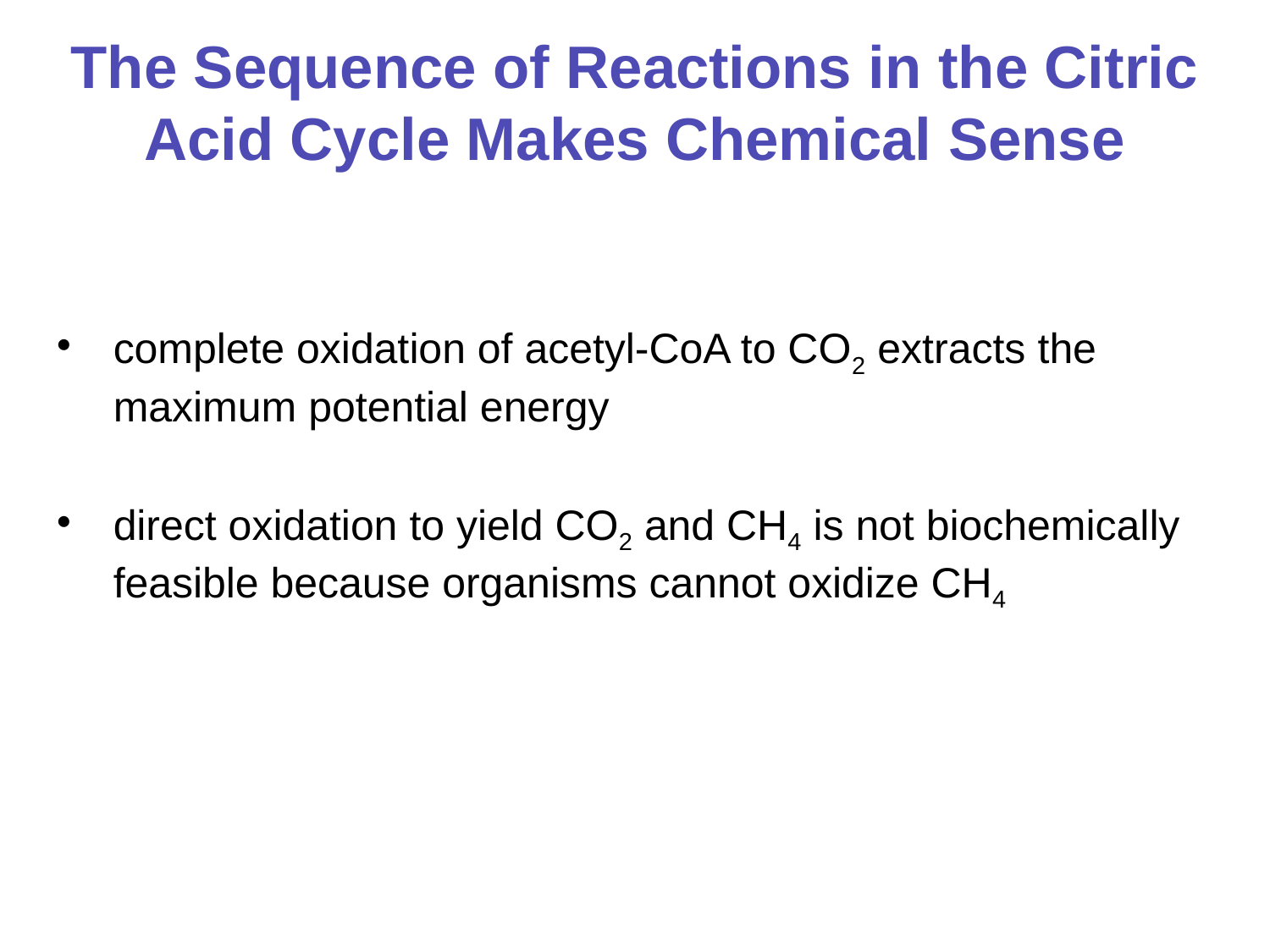

# The Sequence of Reactions in the Citric Acid Cycle Makes Chemical Sense
complete oxidation of acetyl-CoA to CO2 extracts the maximum potential energy

direct oxidation to yield CO2 and CH4 is not biochemically feasible because organisms cannot oxidize CH4